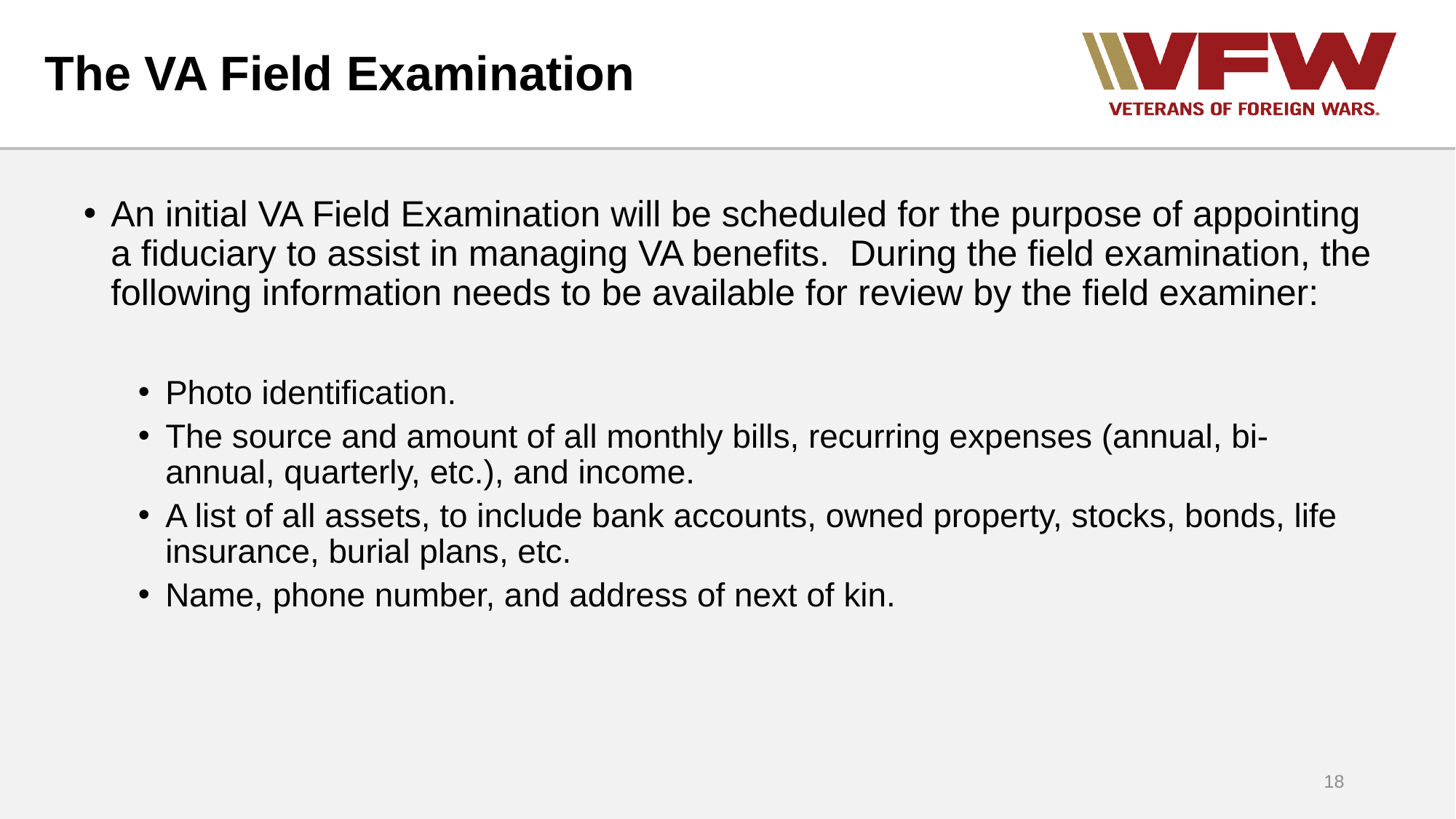

# The VA Field Examination
An initial VA Field Examination will be scheduled for the purpose of appointing a fiduciary to assist in managing VA benefits.  During the field examination, the following information needs to be available for review by the field examiner:

Photo identification.
The source and amount of all monthly bills, recurring expenses (annual, bi-annual, quarterly, etc.), and income.
A list of all assets, to include bank accounts, owned property, stocks, bonds, life insurance, burial plans, etc.
Name, phone number, and address of next of kin.

18